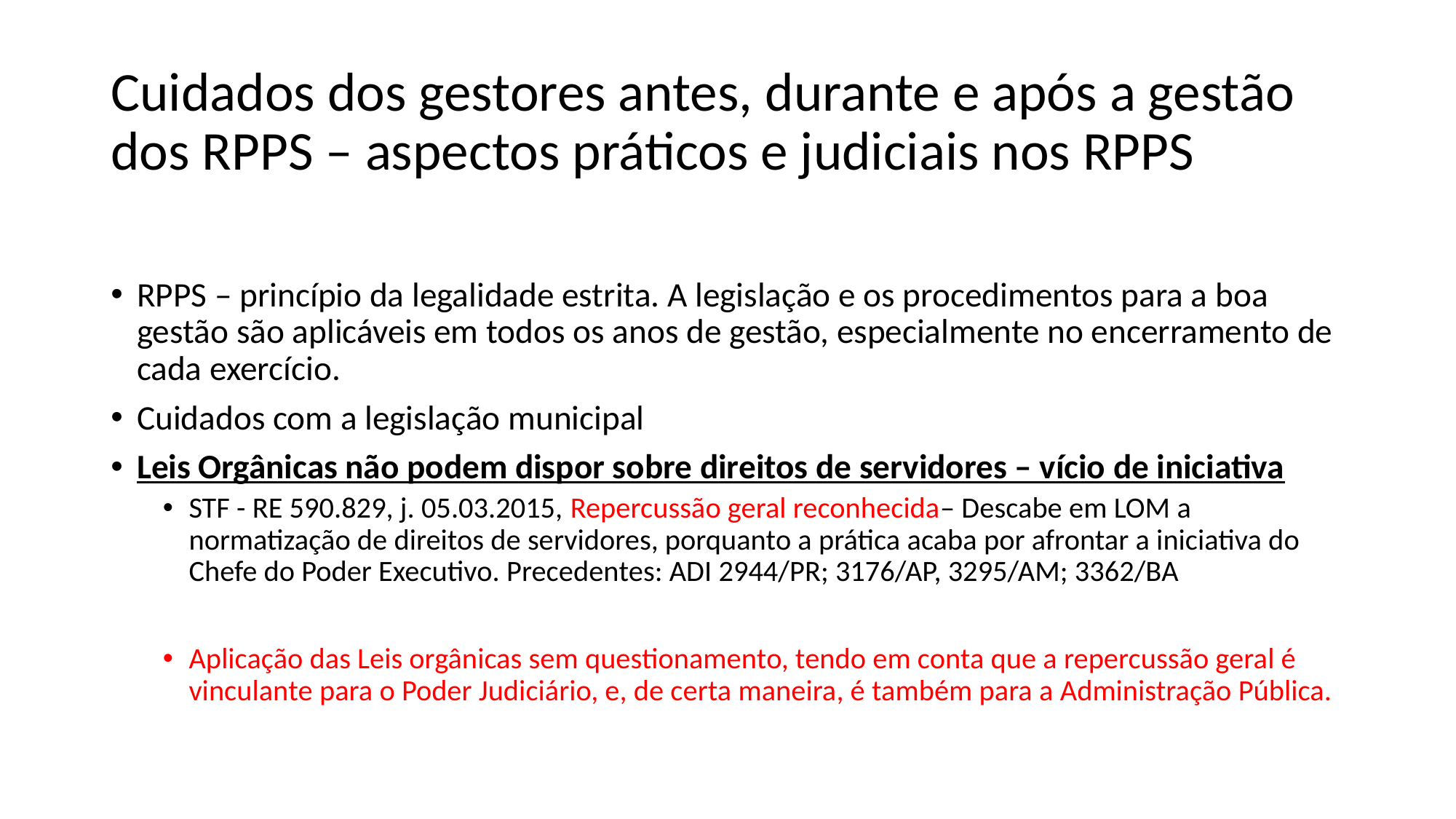

# Cuidados dos gestores antes, durante e após a gestão dos RPPS – aspectos práticos e judiciais nos RPPS

RPPS – princípio da legalidade estrita. A legislação e os procedimentos para a boa gestão são aplicáveis em todos os anos de gestão, especialmente no encerramento de cada exercício.
Cuidados com a legislação municipal
Leis Orgânicas não podem dispor sobre direitos de servidores – vício de iniciativa
STF - RE 590.829, j. 05.03.2015, Repercussão geral reconhecida– Descabe em LOM a normatização de direitos de servidores, porquanto a prática acaba por afrontar a iniciativa do Chefe do Poder Executivo. Precedentes: ADI 2944/PR; 3176/AP, 3295/AM; 3362/BA

Aplicação das Leis orgânicas sem questionamento, tendo em conta que a repercussão geral é vinculante para o Poder Judiciário, e, de certa maneira, é também para a Administração Pública.